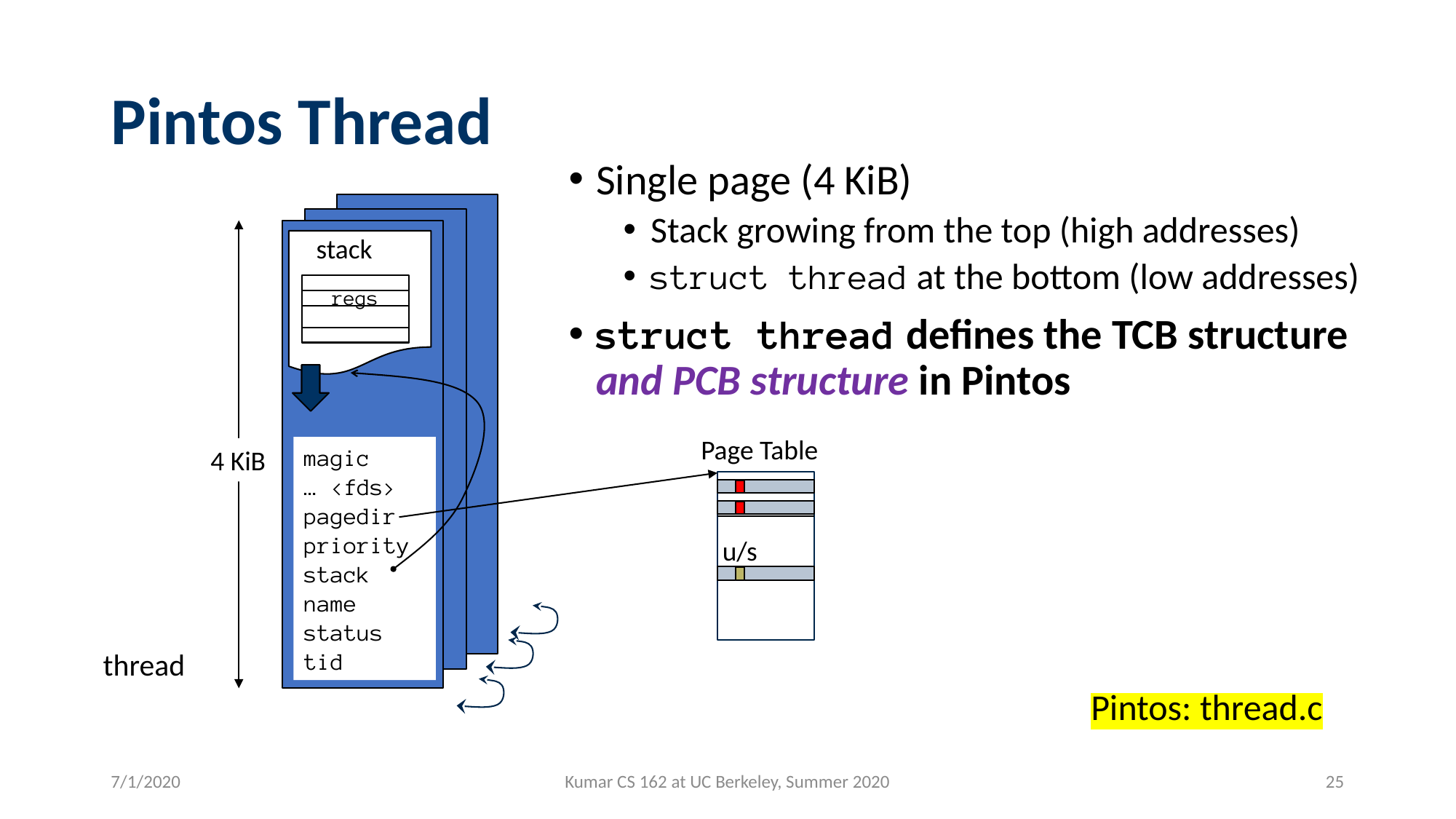

# Pintos Thread
Single page (4 KiB)
Stack growing from the top (high addresses)
struct thread at the bottom (low addresses)
struct thread defines the TCB structure and PCB structure in Pintos

stack

regs

Page Table
magic
… <fds>
pagedir
priority
stack
name
status
tid
4 KiB

u/s

thread

Pintos: thread.c
7/1/2020
Kumar CS 162 at UC Berkeley, Summer 2020
25